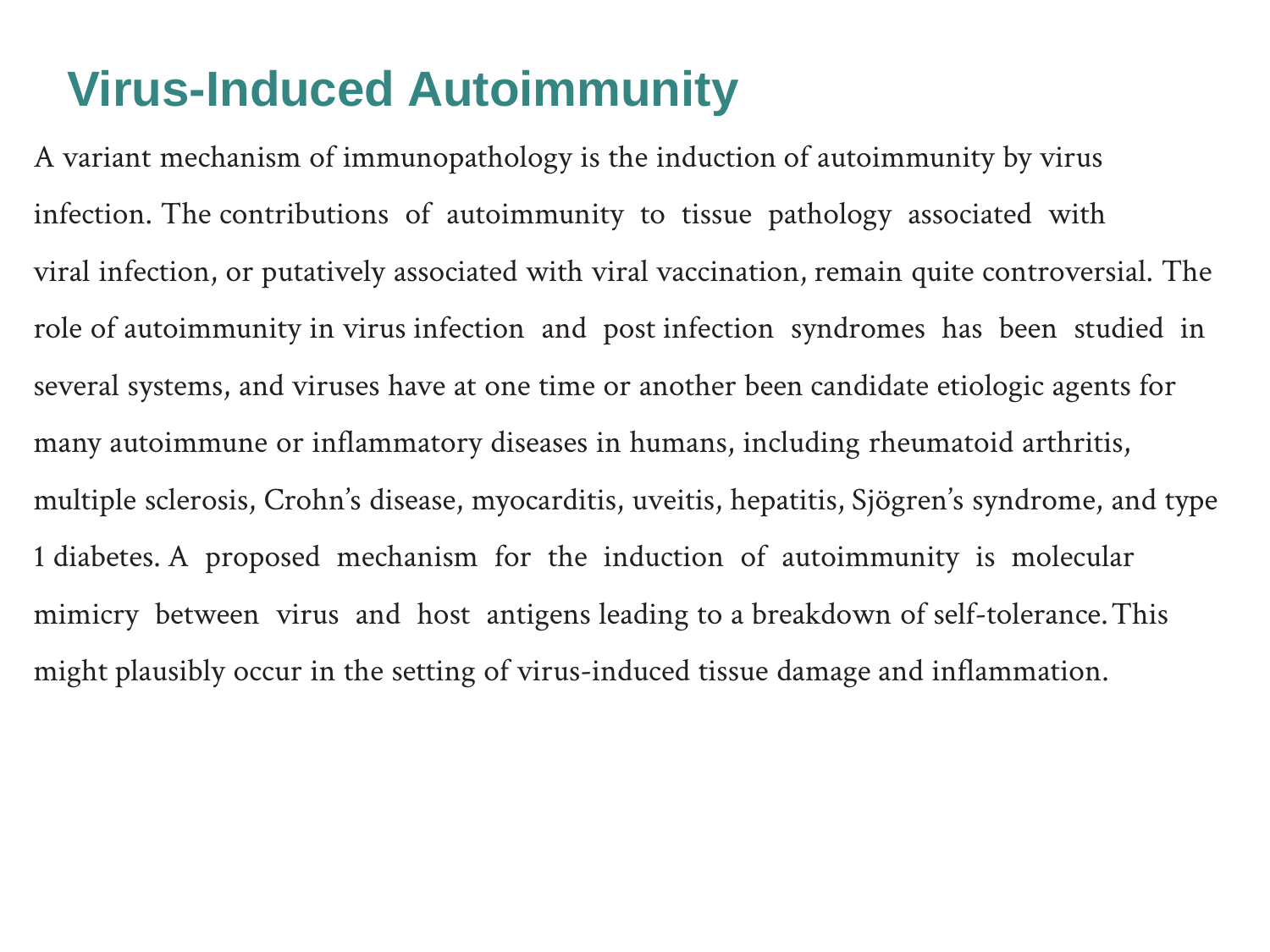

Virus-Induced Autoimmunity
A variant mechanism of immunopathology is the induction of autoimmunity by virus infection. The contributions  of  autoimmunity  to  tissue  pathology  associated  with
viral infection, or putatively associated with viral vaccination, remain quite controversial. The role of autoimmunity in virus infection  and  post infection  syndromes  has  been  studied  in several systems, and viruses have at one time or another been candidate etiologic agents for many autoimmune or inflammatory diseases in humans, including rheumatoid arthritis, multiple sclerosis, Crohn’s disease, myocarditis, uveitis, hepatitis, Sjögren’s syndrome, and type 1 diabetes. A  proposed  mechanism  for  the  induction  of  autoimmunity  is  molecular  mimicry  between  virus  and  host  antigens leading to a breakdown of self-tolerance. This might plausibly occur in the setting of virus-induced tissue damage and inflammation.